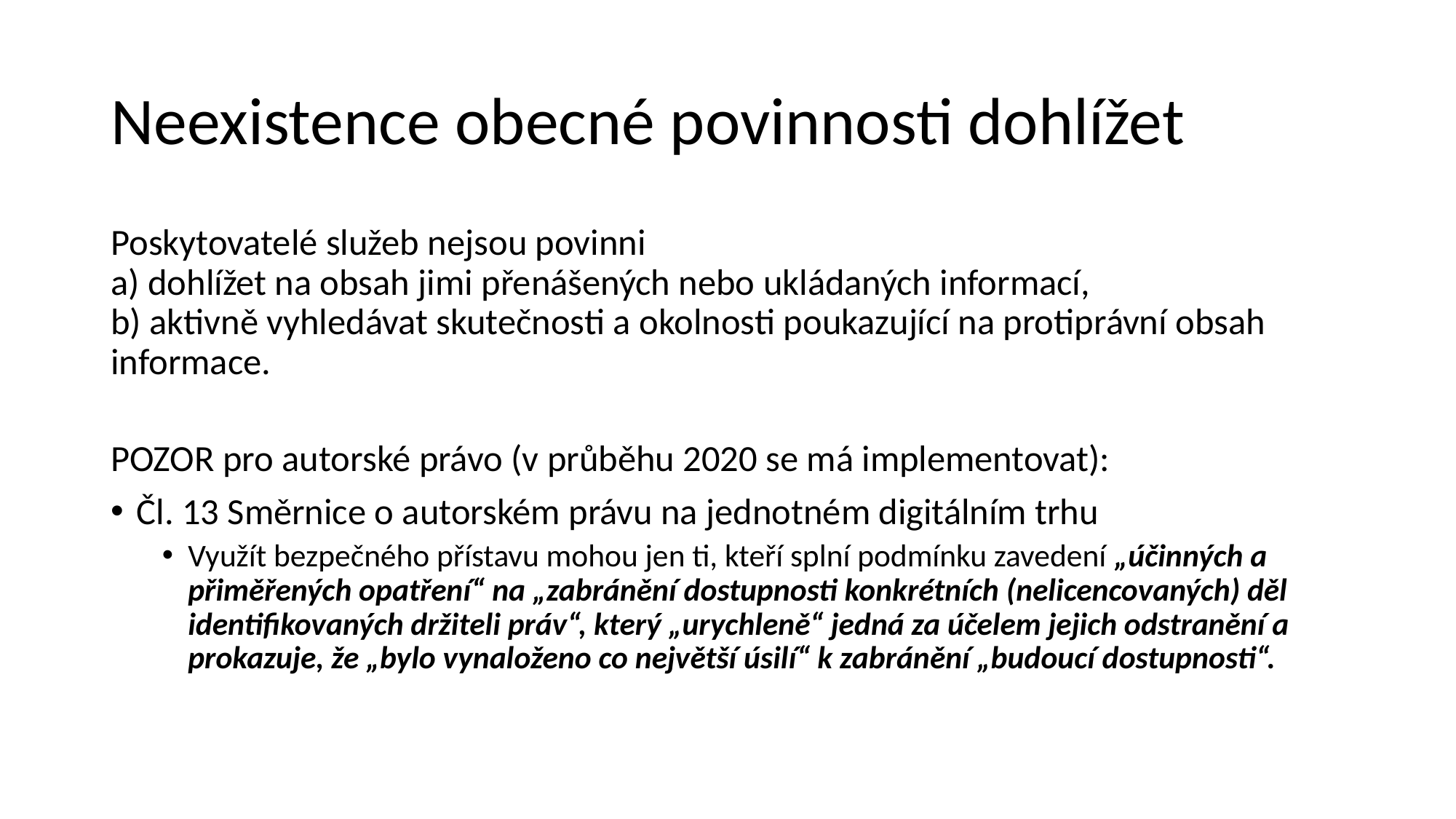

# Neexistence obecné povinnosti dohlížet
Poskytovatelé služeb nejsou povinni
a) dohlížet na obsah jimi přenášených nebo ukládaných informací,
b) aktivně vyhledávat skutečnosti a okolnosti poukazující na protiprávní obsah informace.
POZOR pro autorské právo (v průběhu 2020 se má implementovat):
Čl. 13 Směrnice o autorském právu na jednotném digitálním trhu
Využít bezpečného přístavu mohou jen ti, kteří splní podmínku zavedení „účinných a přiměřených opatření“ na „zabránění dostupnosti konkrétních (nelicencovaných) děl identifikovaných držiteli práv“, který „urychleně“ jedná za účelem jejich odstranění a prokazuje, že „bylo vynaloženo co největší úsilí“ k zabránění „budoucí dostupnosti“.